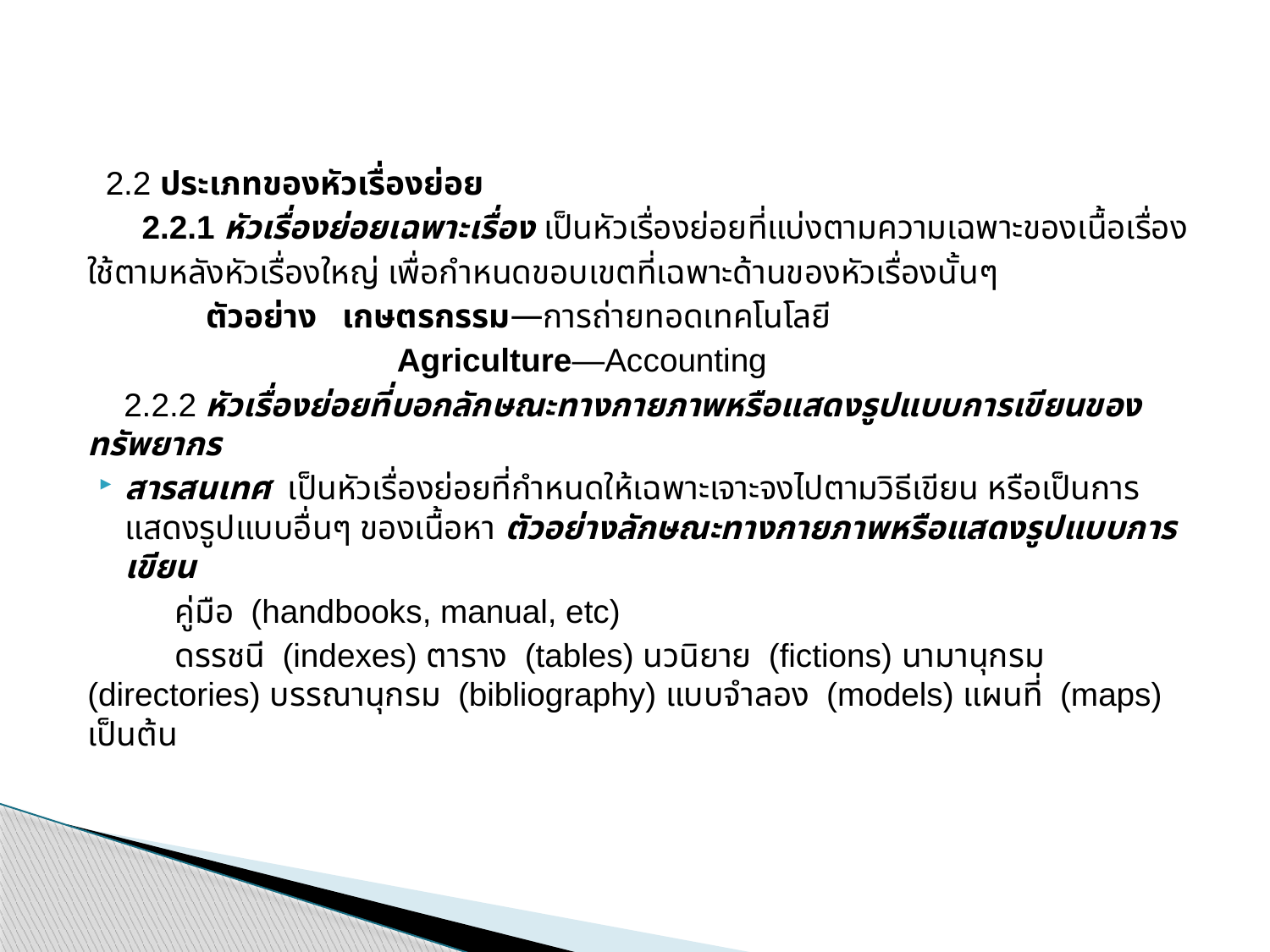

2.2 ประเภทของหัวเรื่องย่อย
      2.2.1 หัวเรื่องย่อยเฉพาะเรื่อง เป็นหัวเรื่องย่อยที่แบ่งตามความเฉพาะของเนื้อเรื่อง
ใช้ตามหลังหัวเรื่องใหญ่ เพื่อกำหนดขอบเขตที่เฉพาะด้านของหัวเรื่องนั้นๆ
              ตัวอย่าง   เกษตรกรรม—การถ่ายทอดเทคโนโลยี
                                  Agriculture—Accounting
    2.2.2 หัวเรื่องย่อยที่บอกลักษณะทางกายภาพหรือแสดงรูปแบบการเขียนของทรัพยากร
สารสนเทศ  เป็นหัวเรื่องย่อยที่กำหนดให้เฉพาะเจาะจงไปตามวิธีเขียน หรือเป็นการแสดงรูปแบบอื่นๆ ของเนื้อหา ตัวอย่างลักษณะทางกายภาพหรือแสดงรูปแบบการเขียน
		คู่มือ  (handbooks, manual, etc)
		ดรรชนี  (indexes) ตาราง  (tables) นวนิยาย  (fictions) นามานุกรม  (directories) บรรณานุกรม  (bibliography) แบบจำลอง  (models) แผนที่  (maps) เป็นต้น